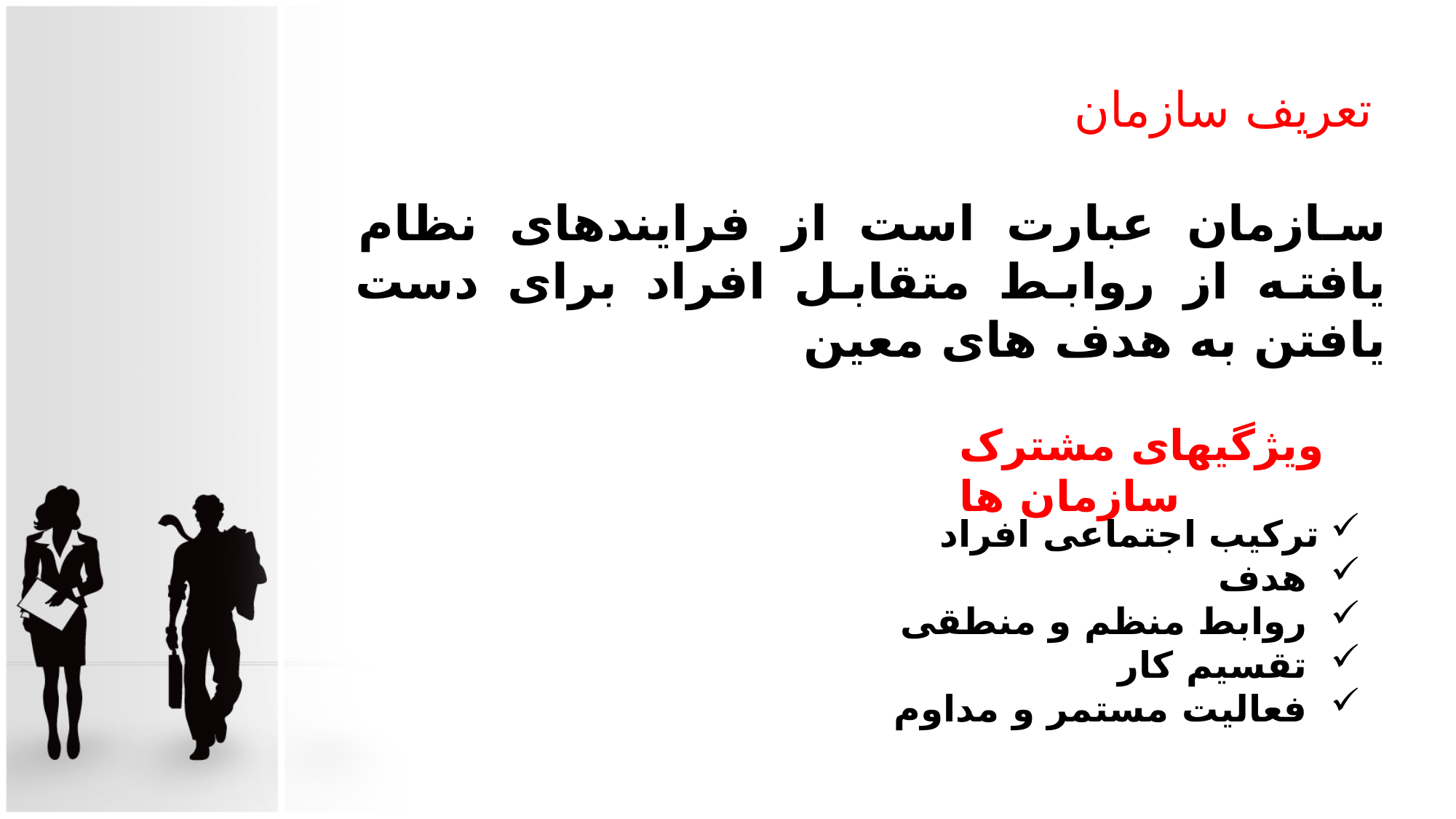

# تعریف سازمان
سازمان عبارت است از فرایندهای نظام یافته از روابط متقابل افراد برای دست یافتن به هدف های معین

ویژگیهای مشترک سازمان ها
ترکیب اجتماعی افراد
 هدف
 روابط منظم و منطقی
 تقسیم کار
 فعالیت مستمر و مداوم